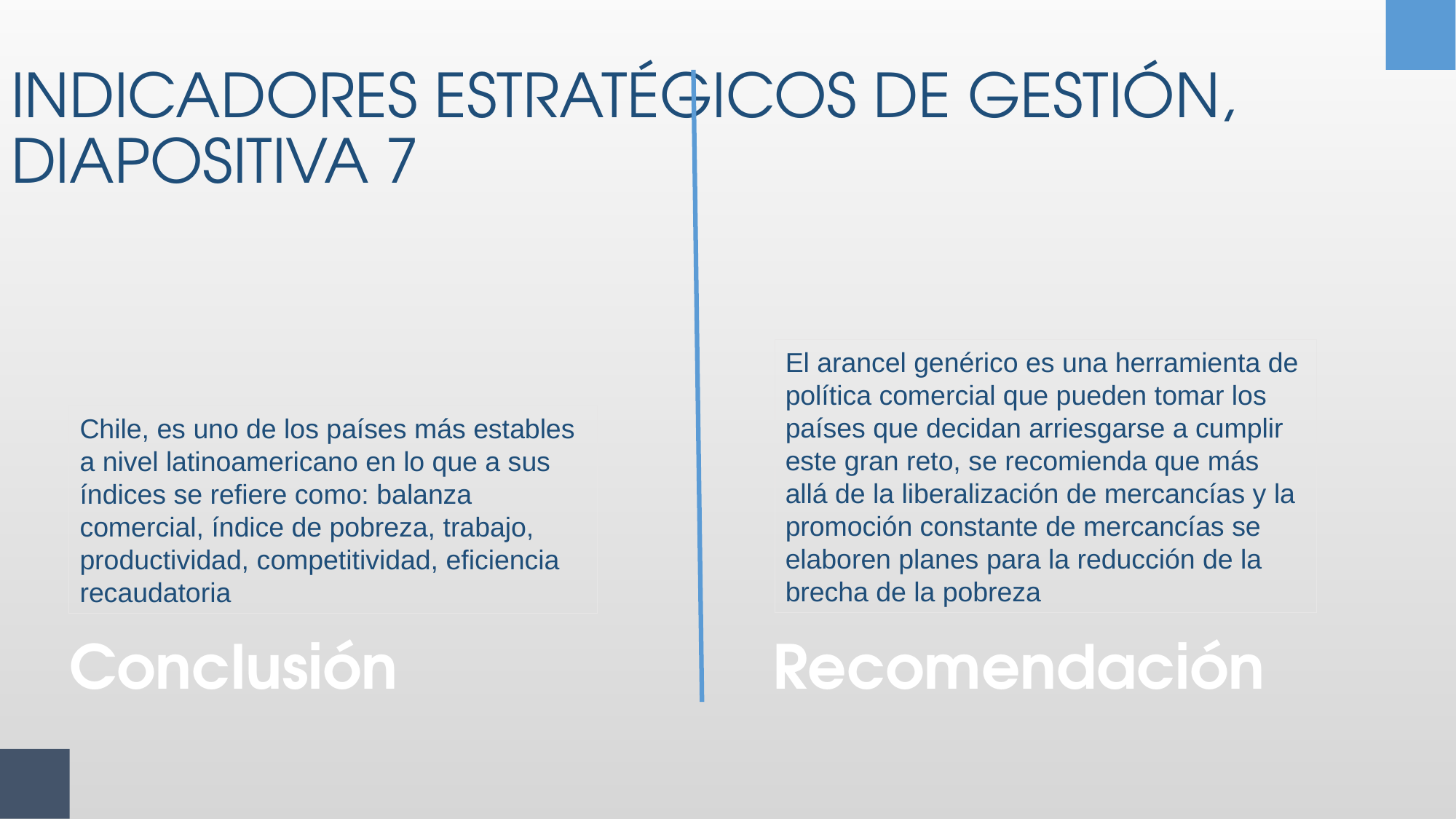

Indicadores estratégicos de gestión, diapositiva 7
El arancel genérico es una herramienta de política comercial que pueden tomar los países que decidan arriesgarse a cumplir este gran reto, se recomienda que más allá de la liberalización de mercancías y la promoción constante de mercancías se elaboren planes para la reducción de la brecha de la pobreza
Chile, es uno de los países más estables a nivel latinoamericano en lo que a sus índices se refiere como: balanza comercial, índice de pobreza, trabajo, productividad, competitividad, eficiencia recaudatoria
Recomendación
Conclusión